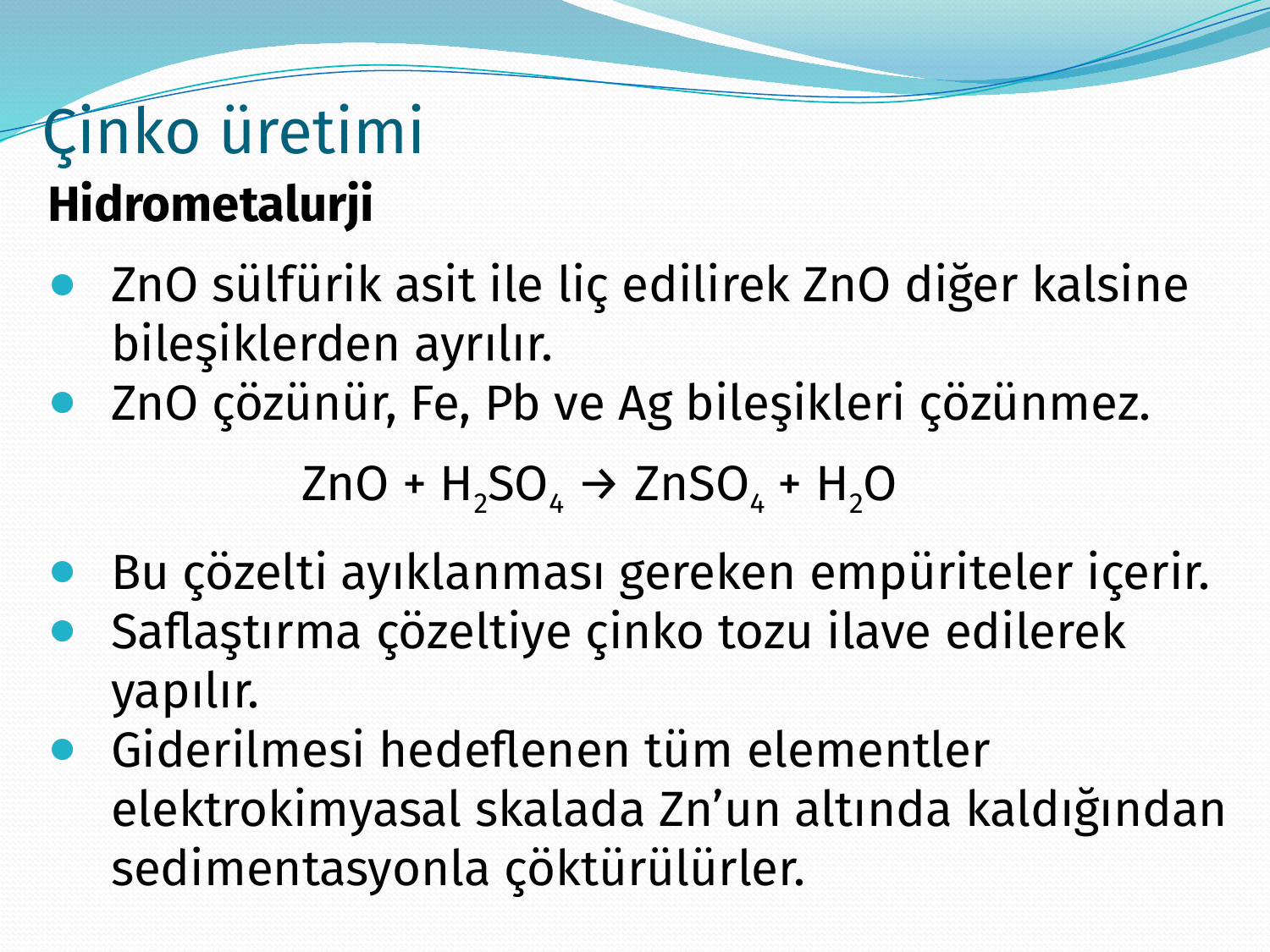

# Çinko üretimi
Hidrometalurji
ZnO sülfürik asit ile liç edilirek ZnO diğer kalsine bileşiklerden ayrılır.
ZnO çözünür, Fe, Pb ve Ag bileşikleri çözünmez.
		ZnO + H2SO4 → ZnSO4 + H2O
Bu çözelti ayıklanması gereken empüriteler içerir.
Saflaştırma çözeltiye çinko tozu ilave edilerek yapılır.
Giderilmesi hedeflenen tüm elementler elektrokimyasal skalada Zn’un altında kaldığından sedimentasyonla çöktürülürler.